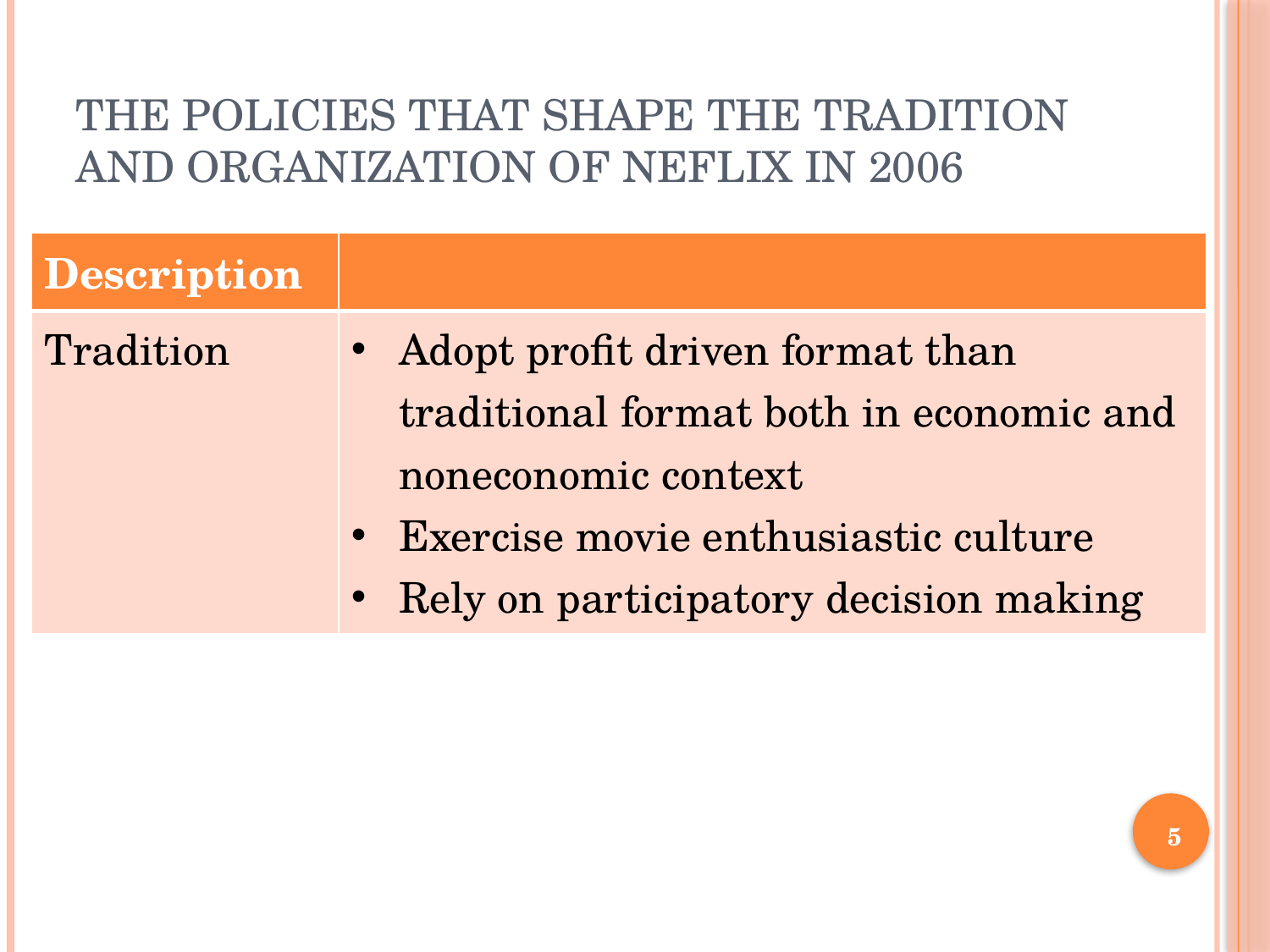

# The Policies that Shape the Tradition and Organization of Neflix in 2006
| Description |  |
| --- | --- |
| Tradition | Adopt profit driven format than traditional format both in economic and noneconomic context Exercise movie enthusiastic culture Rely on participatory decision making |
5